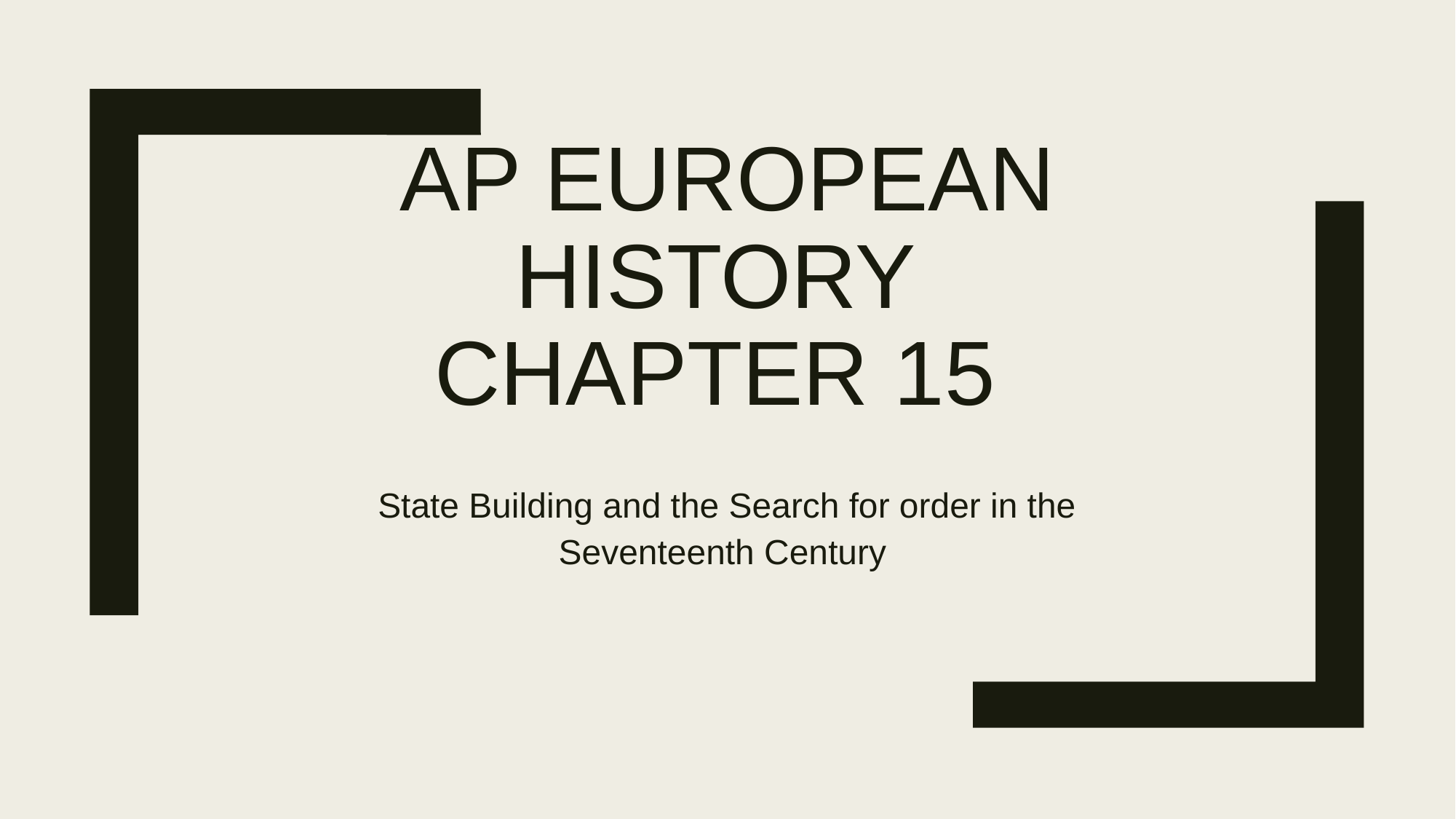

# AP European History Chapter 15
State Building and the Search for order in the Seventeenth Century